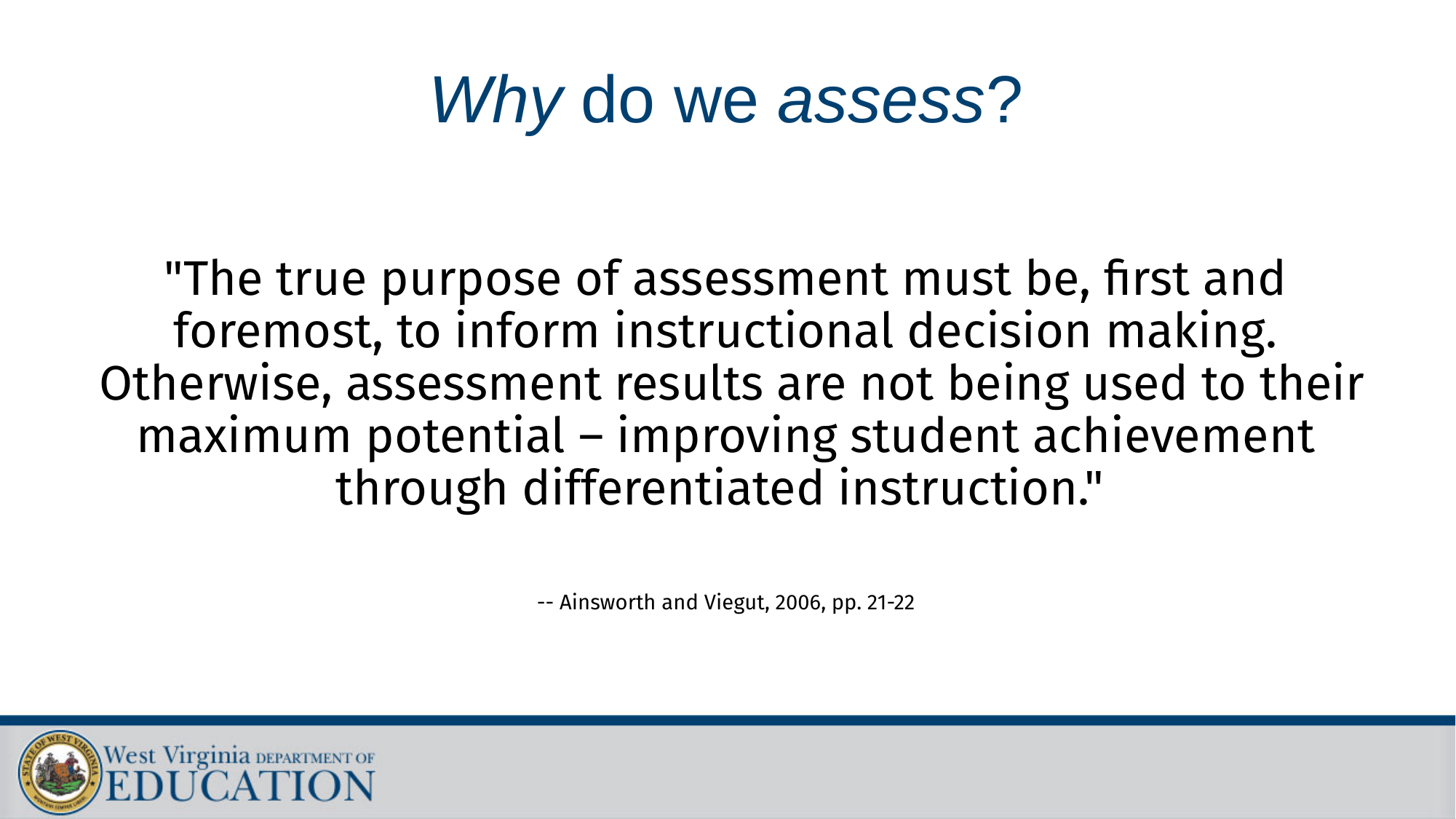

# Why do we assess?

"The true purpose of assessment must be, first and foremost, to inform instructional decision making.  Otherwise, assessment results are not being used to their maximum potential – improving student achievement through differentiated instruction."

-- Ainsworth and Viegut, 2006, pp. 21-22